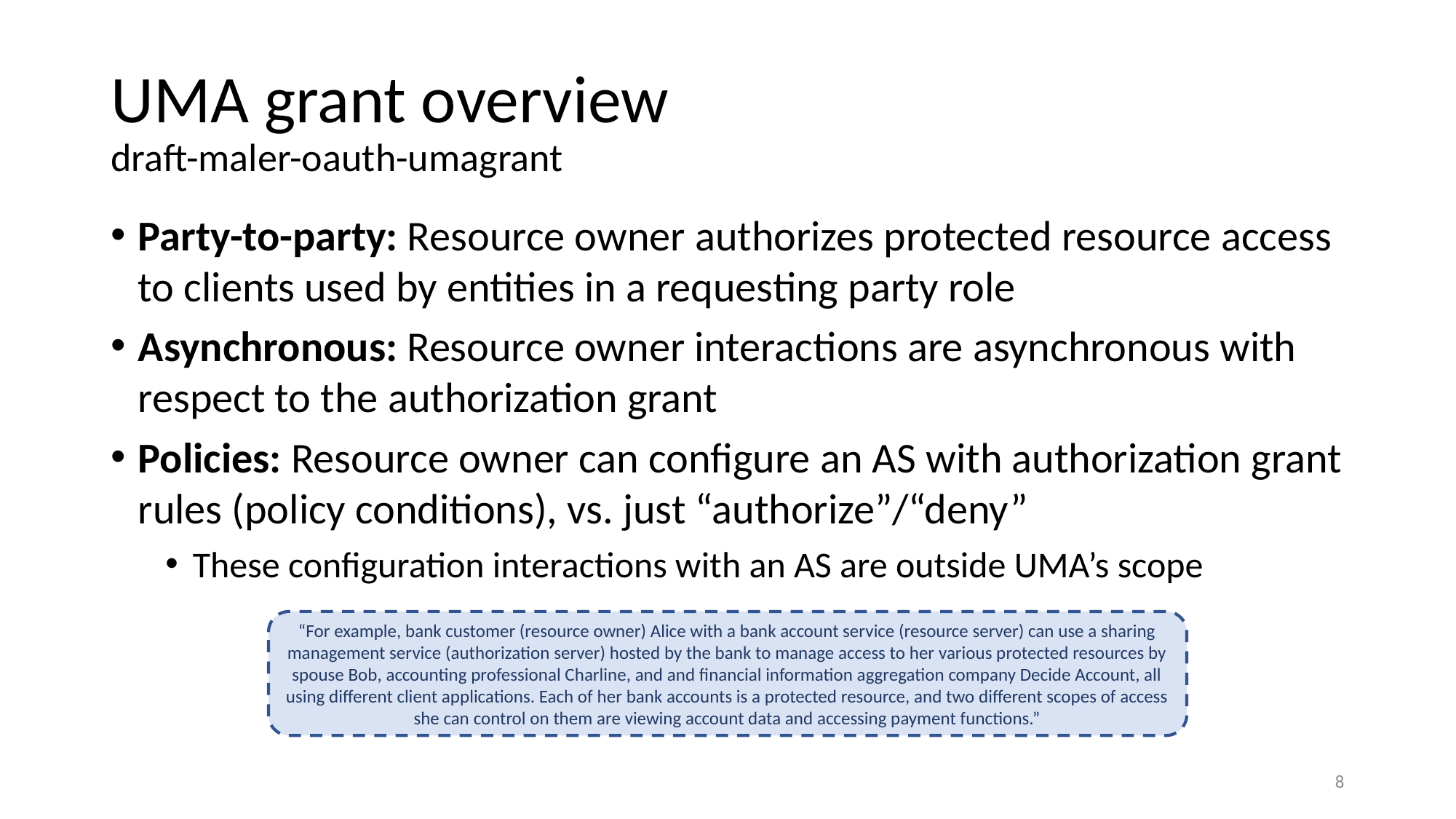

# UMA grant overview draft-maler-oauth-umagrant
Party-to-party: Resource owner authorizes protected resource access to clients used by entities in a requesting party role
Asynchronous: Resource owner interactions are asynchronous with respect to the authorization grant
Policies: Resource owner can configure an AS with authorization grant rules (policy conditions), vs. just “authorize”/“deny”
These configuration interactions with an AS are outside UMA’s scope
“For example, bank customer (resource owner) Alice with a bank account service (resource server) can use a sharing management service (authorization server) hosted by the bank to manage access to her various protected resources by spouse Bob, accounting professional Charline, and and financial information aggregation company Decide Account, all using different client applications. Each of her bank accounts is a protected resource, and two different scopes of access she can control on them are viewing account data and accessing payment functions.”
8